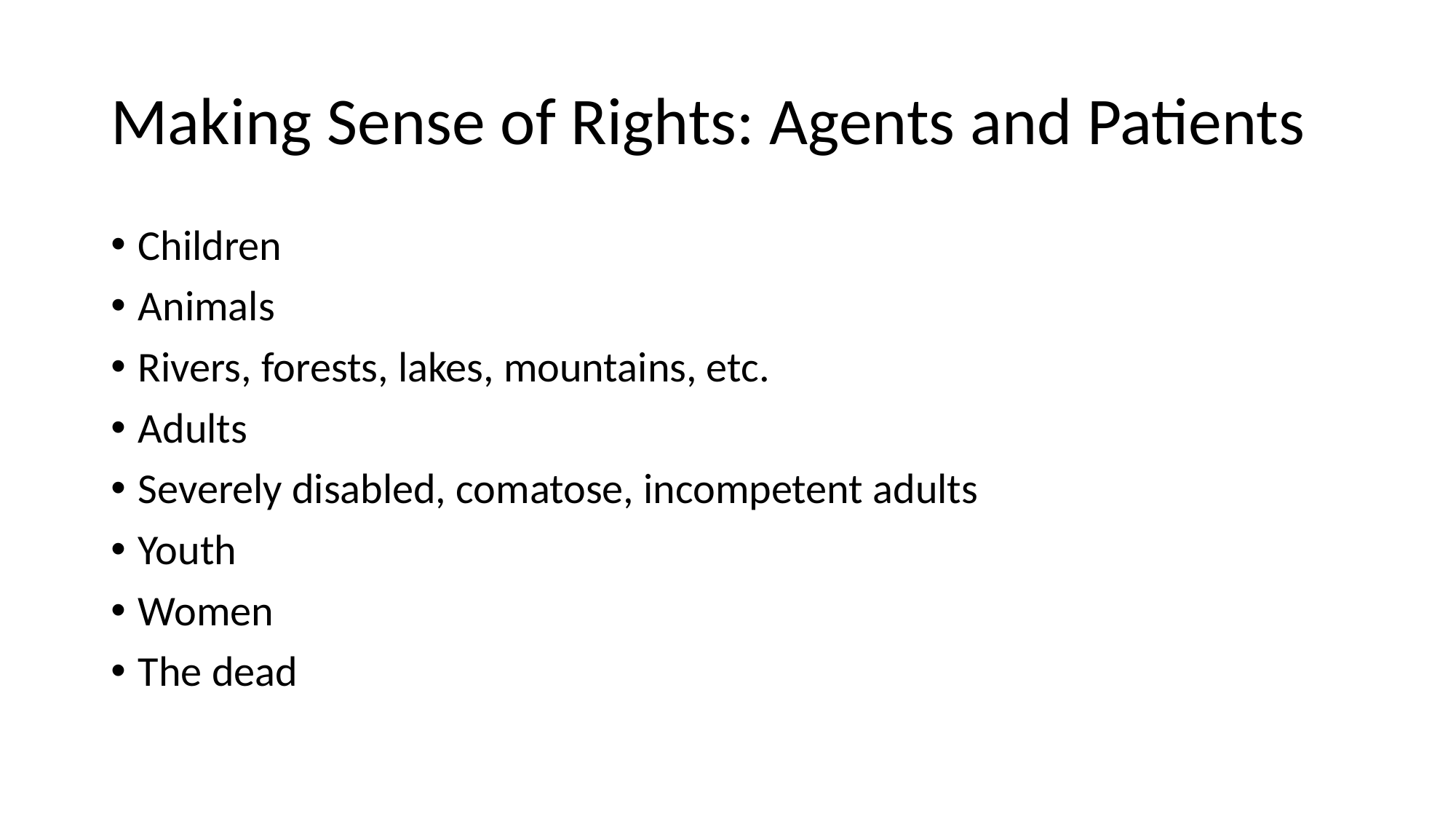

# Making Sense of Rights: Agents and Patients
Children
Animals
Rivers, forests, lakes, mountains, etc.
Adults
Severely disabled, comatose, incompetent adults
Youth
Women
The dead